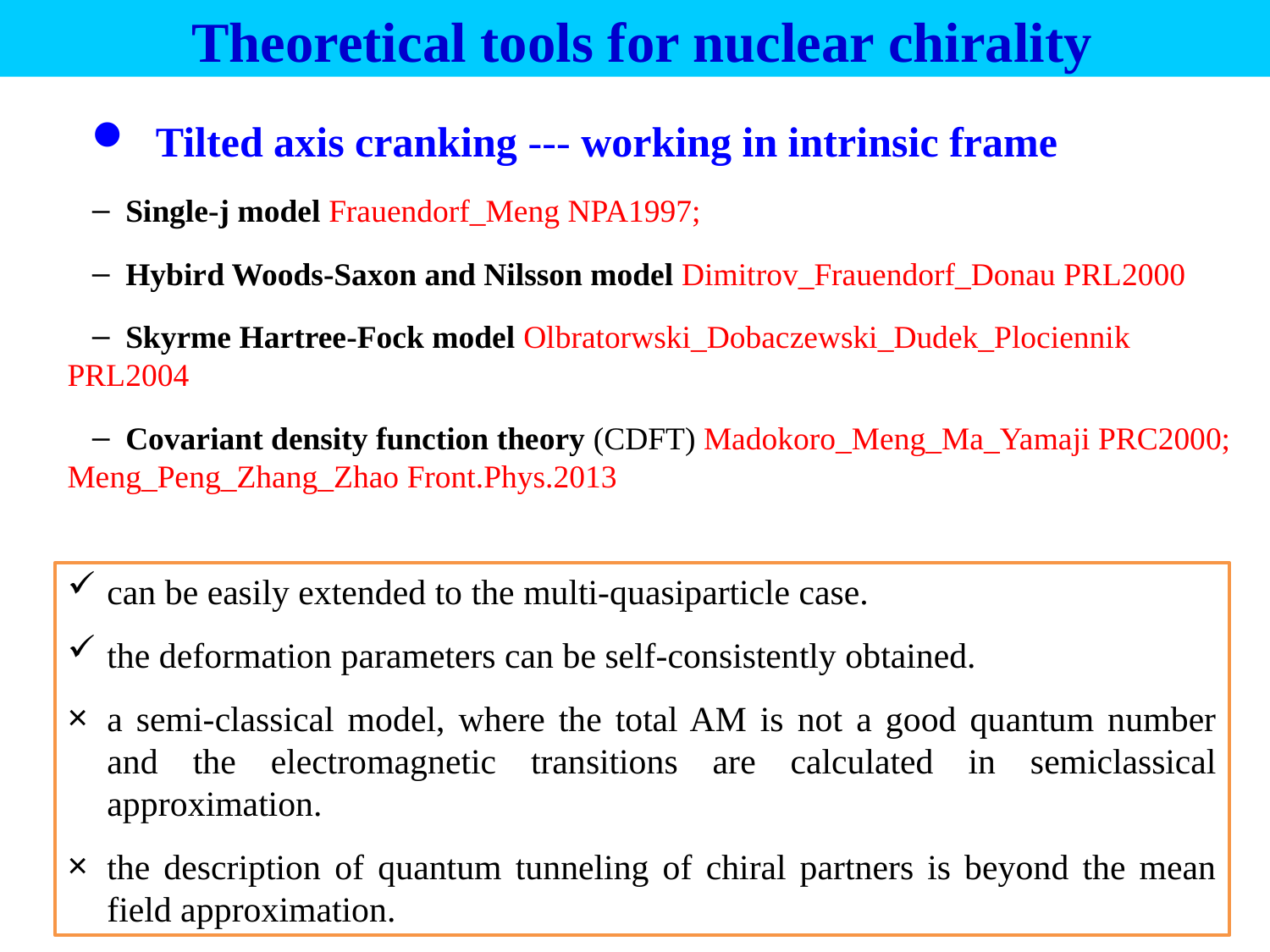

Theoretical tools for nuclear chirality

  Tilted axis cranking --- working in intrinsic frame
  Single-j model Frauendorf_Meng NPA1997;
  Hybird Woods-Saxon and Nilsson model Dimitrov_Frauendorf_Donau PRL2000
  Skyrme Hartree-Fock model Olbratorwski_Dobaczewski_Dudek_Plociennik PRL2004
  Covariant density function theory (CDFT) Madokoro_Meng_Ma_Yamaji PRC2000;
Meng_Peng_Zhang_Zhao Front.Phys.2013
can be easily extended to the multi-quasiparticle case.
the deformation parameters can be self-consistently obtained.
a semi-classical model, where the total AM is not a good quantum number and the electromagnetic transitions are calculated in semiclassical approximation.
the description of quantum tunneling of chiral partners is beyond the mean field approximation.